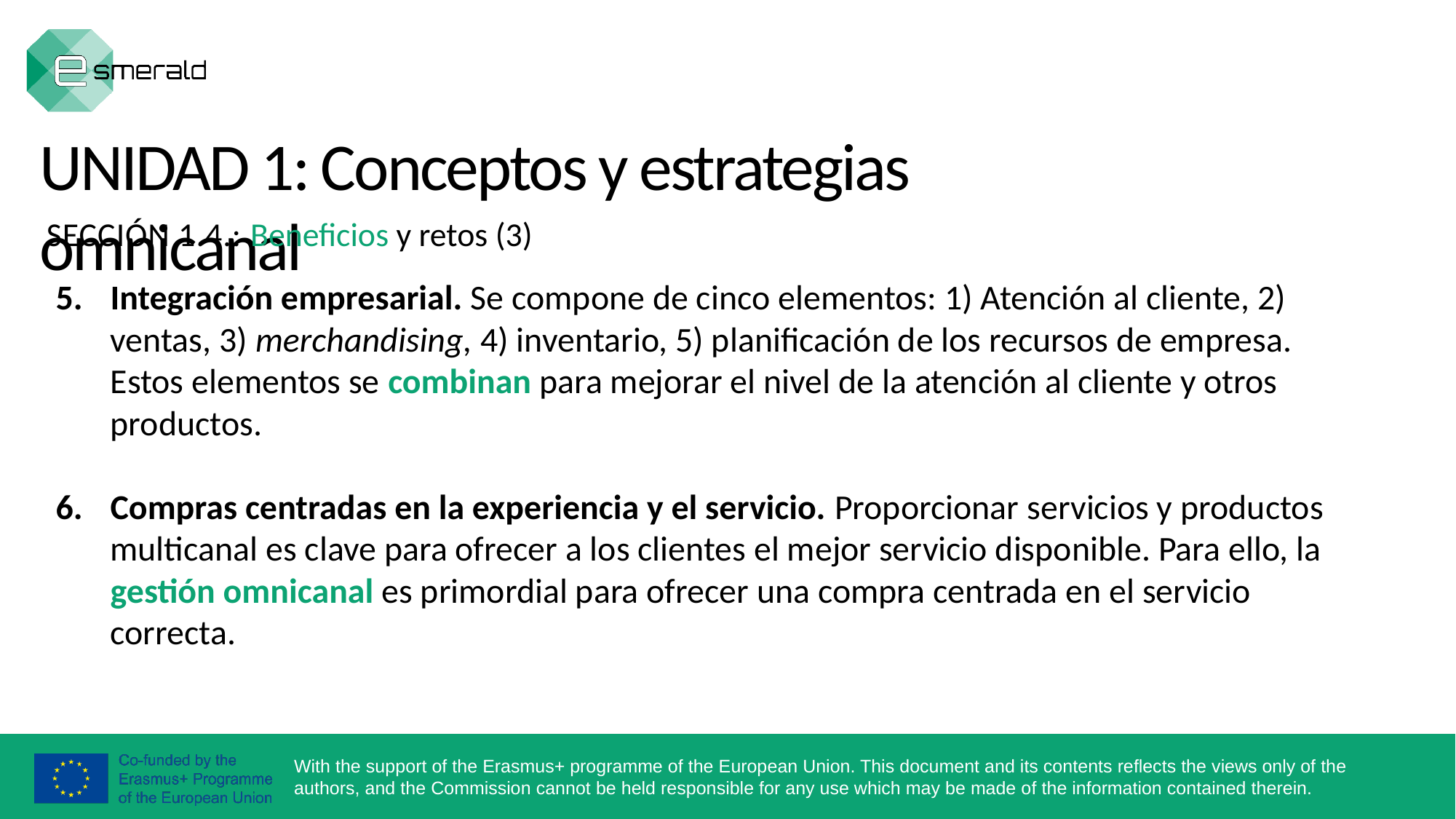

UNIDAD 1: Conceptos y estrategias omnicanal
SECCIÓN 1.4.: Beneficios y retos (3)
Integración empresarial. Se compone de cinco elementos: 1) Atención al cliente, 2) ventas, 3) merchandising, 4) inventario, 5) planificación de los recursos de empresa. Estos elementos se combinan para mejorar el nivel de la atención al cliente y otros productos.
Compras centradas en la experiencia y el servicio. Proporcionar servicios y productos multicanal es clave para ofrecer a los clientes el mejor servicio disponible. Para ello, la gestión omnicanal es primordial para ofrecer una compra centrada en el servicio correcta.